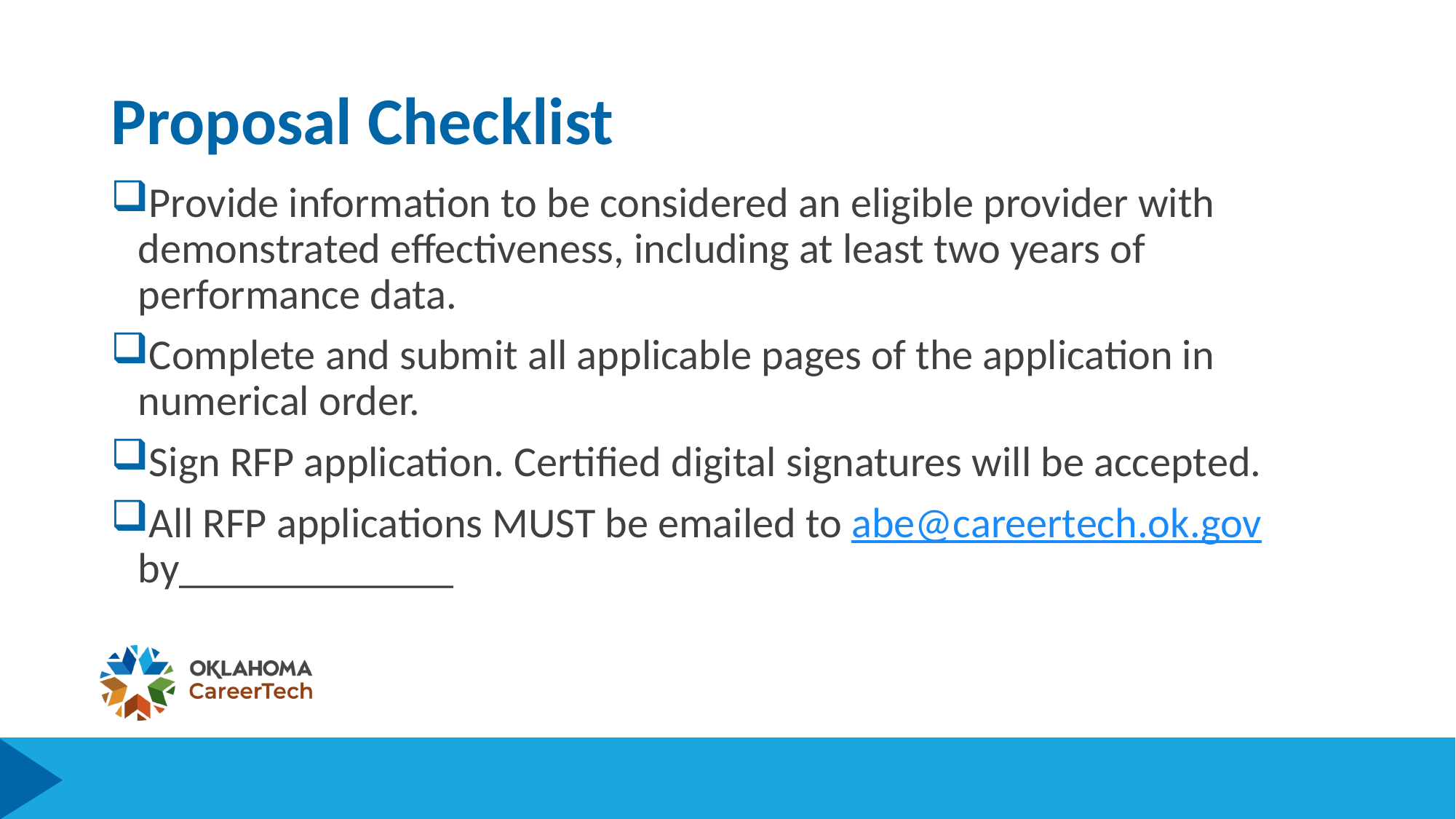

# Proposal Checklist
Provide information to be considered an eligible provider with demonstrated effectiveness, including at least two years of performance data.
Complete and submit all applicable pages of the application in numerical order.
Sign RFP application. Certified digital signatures will be accepted.
All RFP applications MUST be emailed to abe@careertech.ok.gov by_____________